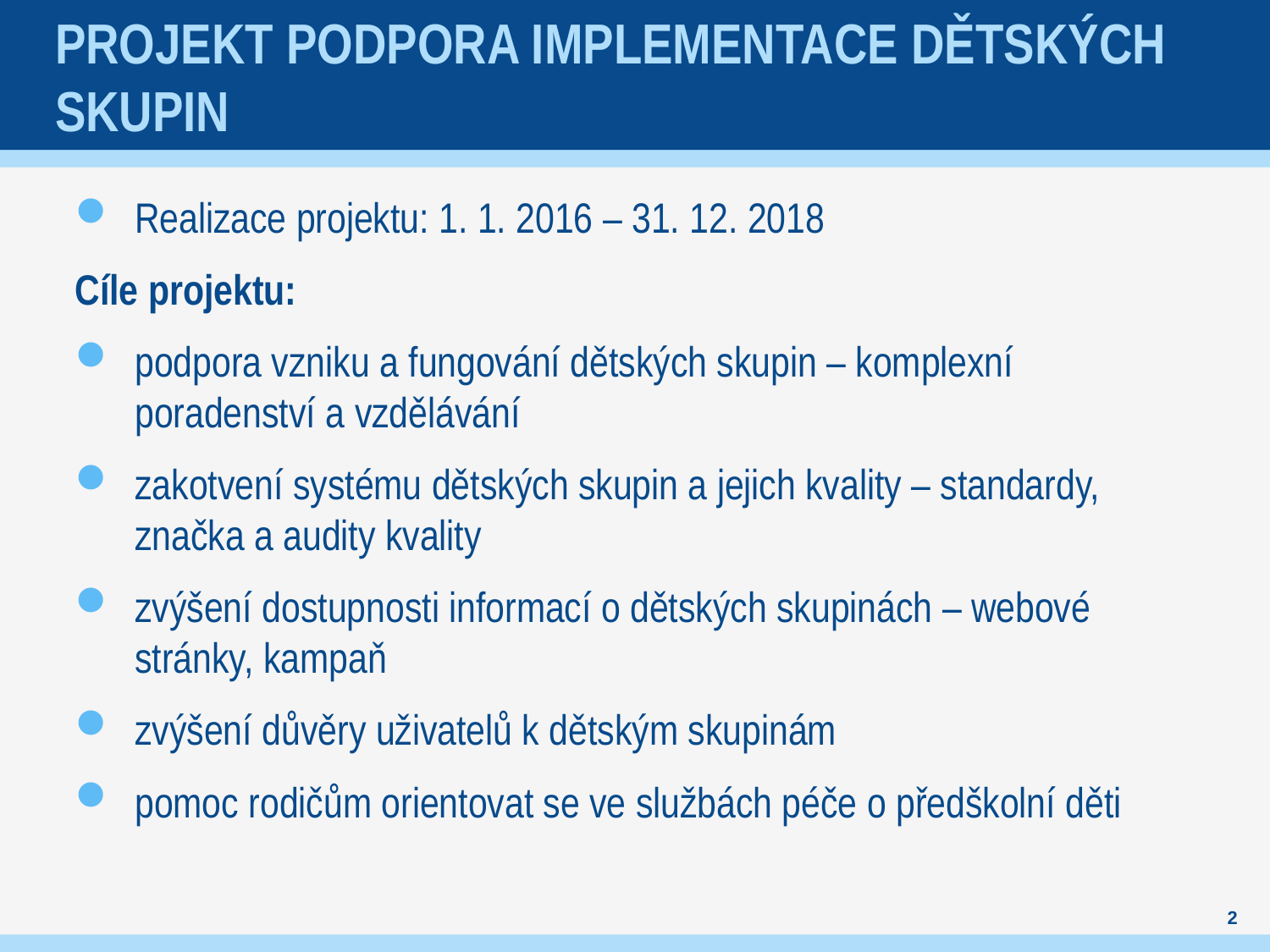

# Projekt Podpora implementace dětských skupin
Realizace projektu: 1. 1. 2016 – 31. 12. 2018
Cíle projektu:
podpora vzniku a fungování dětských skupin – komplexní poradenství a vzdělávání
zakotvení systému dětských skupin a jejich kvality – standardy, značka a audity kvality
zvýšení dostupnosti informací o dětských skupinách – webové stránky, kampaň
zvýšení důvěry uživatelů k dětským skupinám
pomoc rodičům orientovat se ve službách péče o předškolní děti
2